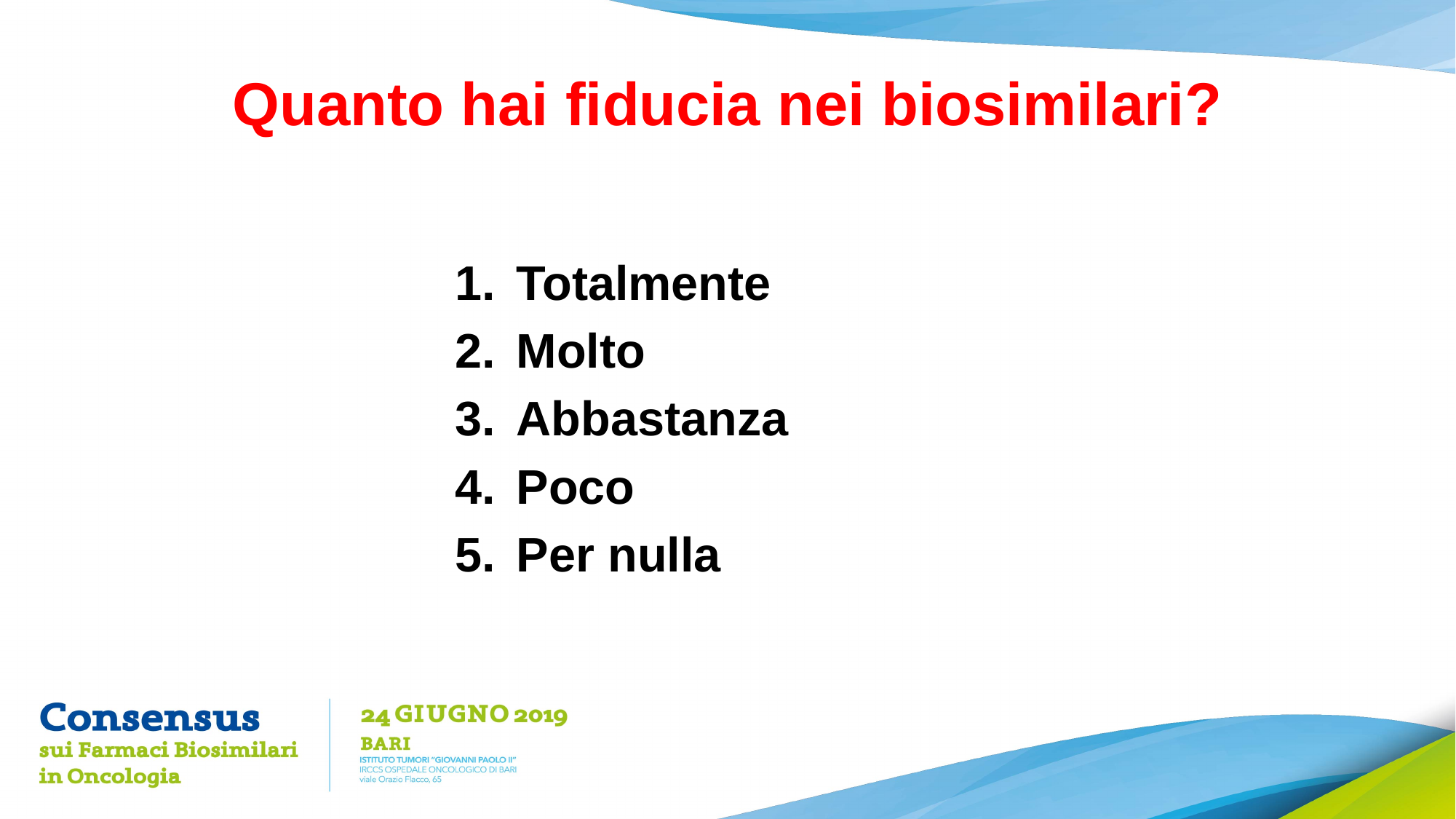

# Quanto hai fiducia nei biosimilari?
Totalmente
Molto
Abbastanza
Poco
Per nulla